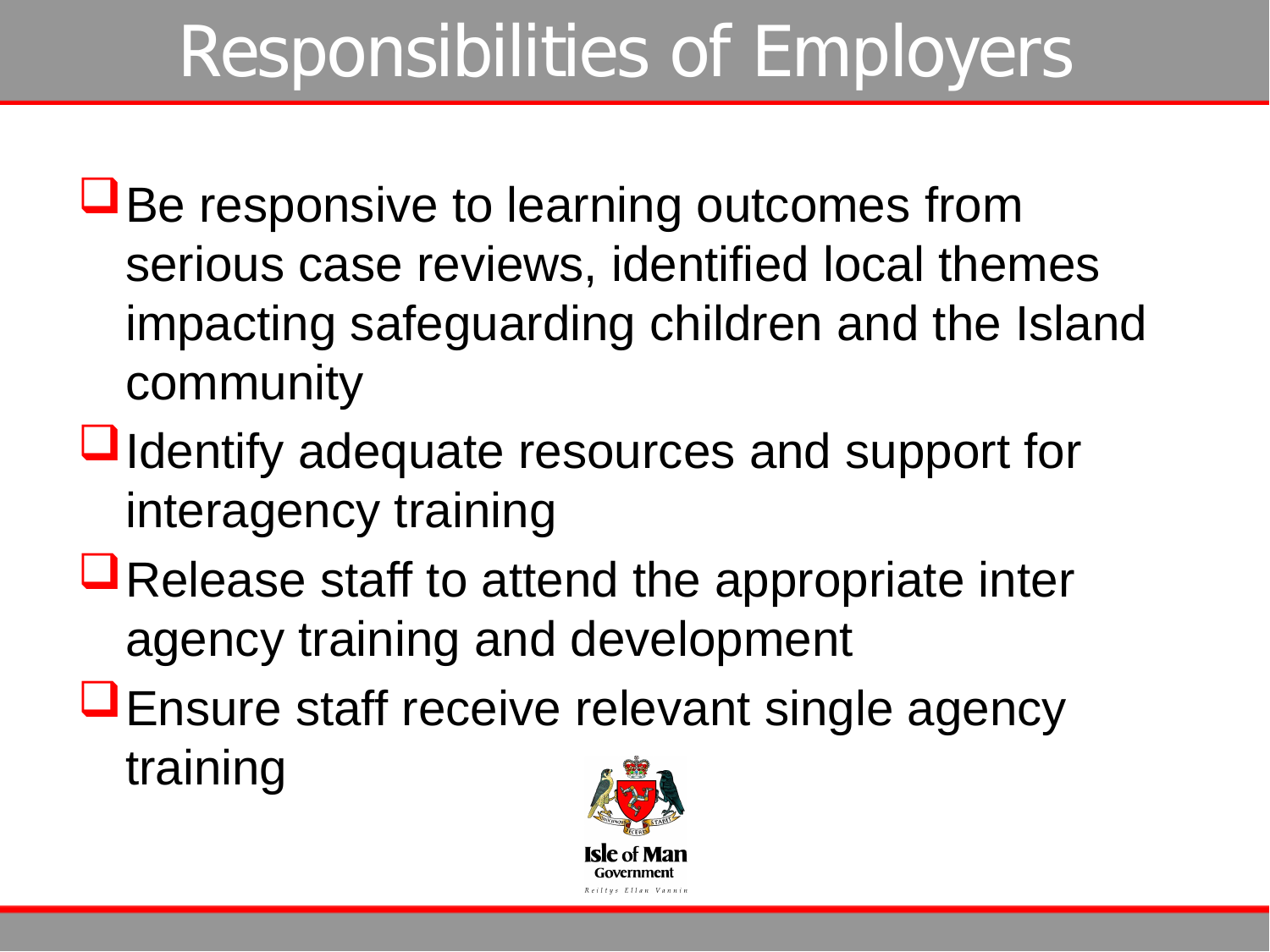

# Responsibilities of Employers
Be responsive to learning outcomes from serious case reviews, identified local themes impacting safeguarding children and the Island community
Identify adequate resources and support for interagency training
Release staff to attend the appropriate inter agency training and development
Ensure staff receive relevant single agency training